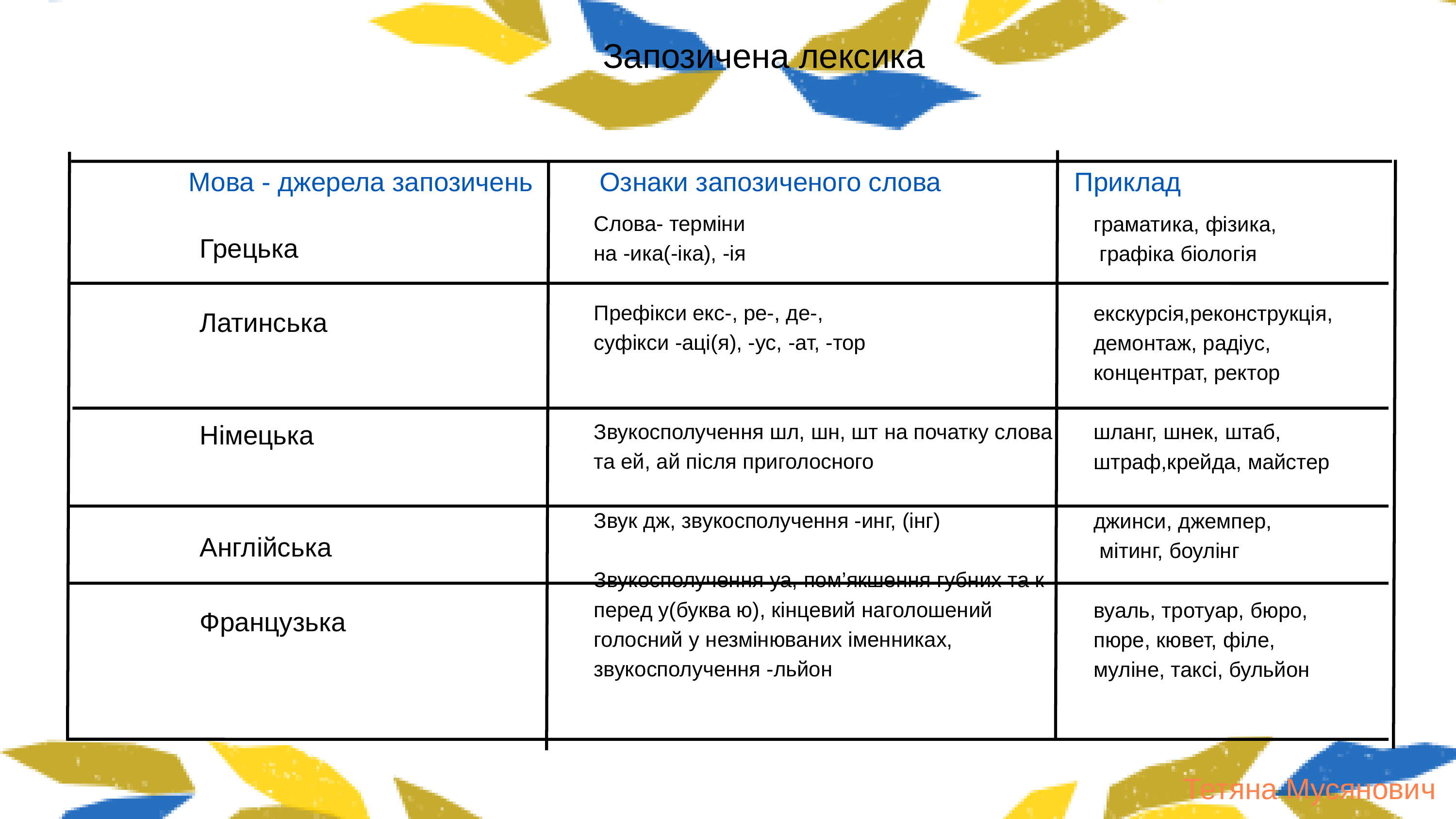

Запозичена лексика

Мова - джерела запозичень         Ознаки запозиченого слова                  Приклад

Слова- терміни
на -ика(-іка), -ія

Префікси екс-, ре-, де-,
суфікси -аці(я), -ус, -ат, -тор

Звукосполучення шл, шн, шт на початку слова та ей, ай після приголосного

Звук дж, звукосполучення -инг, (інг)

Звукосполучення уа, пом’якшення губних та к перед у(буква ю), кінцевий наголошений голосний у незмінюваних іменниках, звукосполучення -льйон
граматика, фізика,
 графіка біологія

екскурсія,реконструкція,
демонтаж, радіус,
концентрат, ректор

шланг, шнек, штаб,
штраф,крейда, майстер

джинси, джемпер,
 мітинг, боулінг

вуаль, тротуар, бюро,
пюре, кювет, філе,
муліне, таксі, бульйон
Грецька

Латинська

Німецька

Англійська

Французька

Тетяна Мусянович